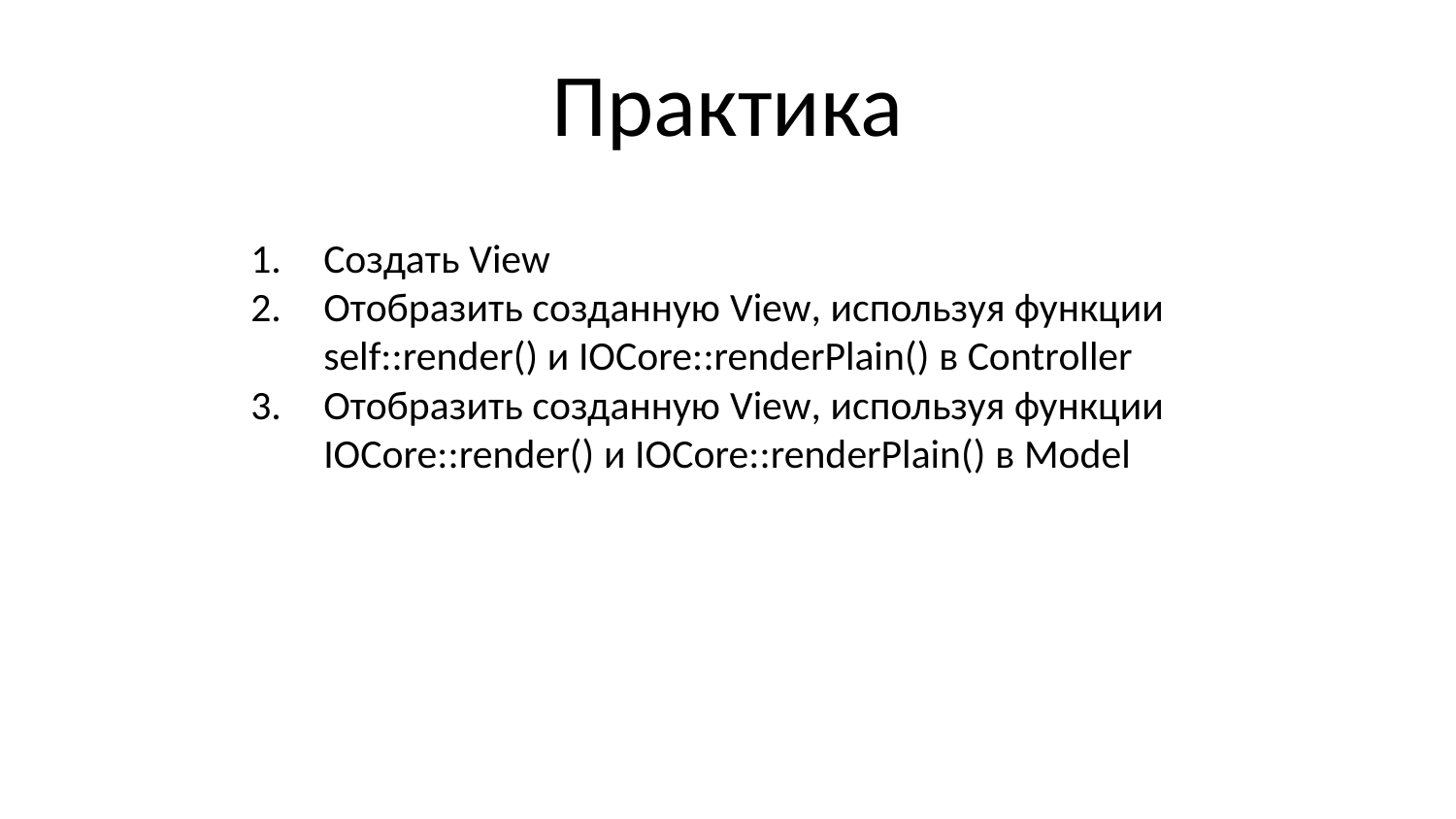

Практика
Создать View
Отобразить созданную View, используя функции self::render() и IOCore::renderPlain() в Controller
Отобразить созданную View, используя функции IOCore::render() и IOCore::renderPlain() в Model